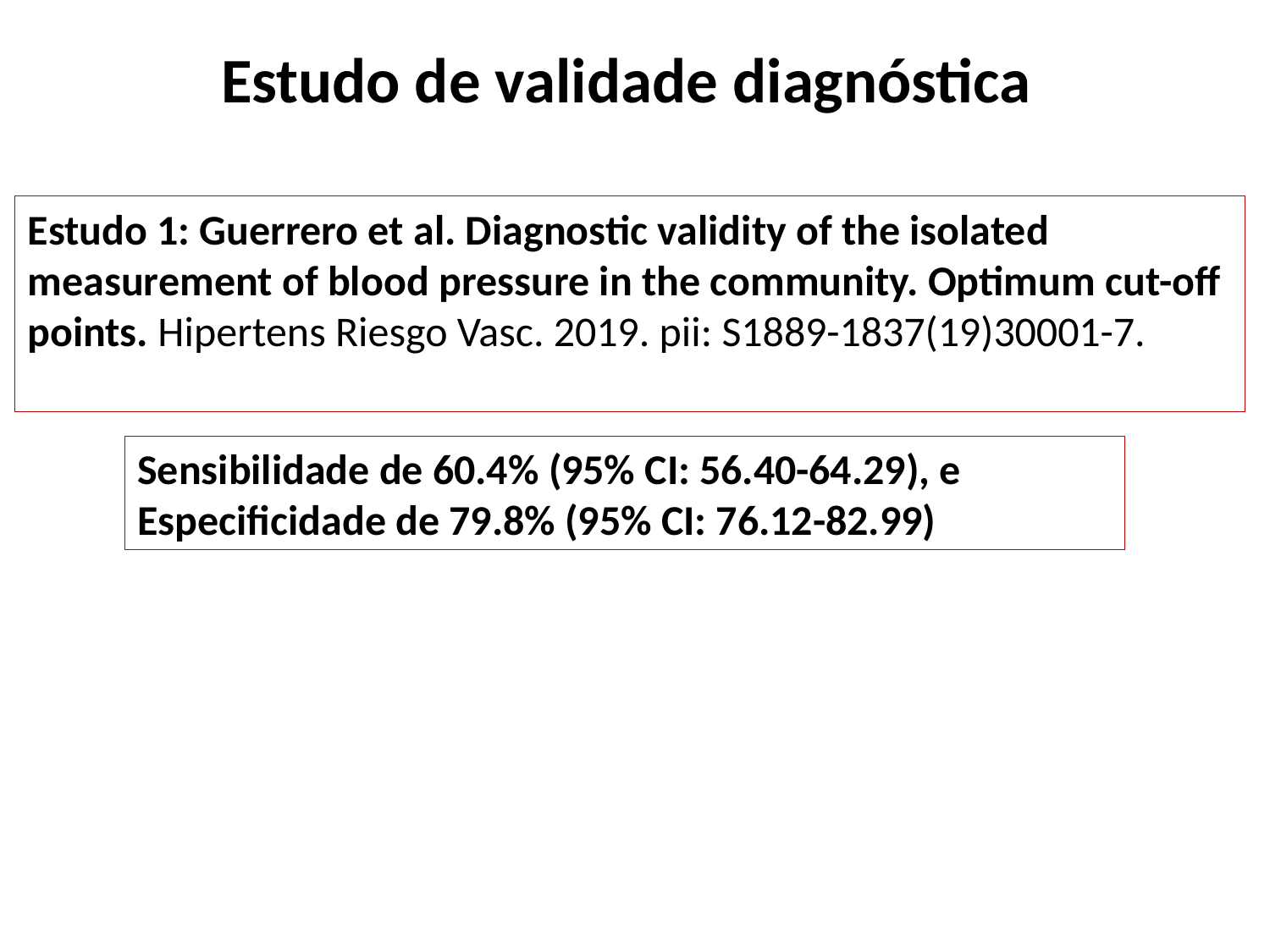

# Estudo de validade diagnóstica
Estudo 1: Guerrero et al. Diagnostic validity of the isolated measurement of blood pressure in the community. Optimum cut-off points. Hipertens Riesgo Vasc. 2019. pii: S1889-1837(19)30001-7.

Sensibilidade de 60.4% (95% CI: 56.40-64.29), e
Especificidade de 79.8% (95% CI: 76.12-82.99)